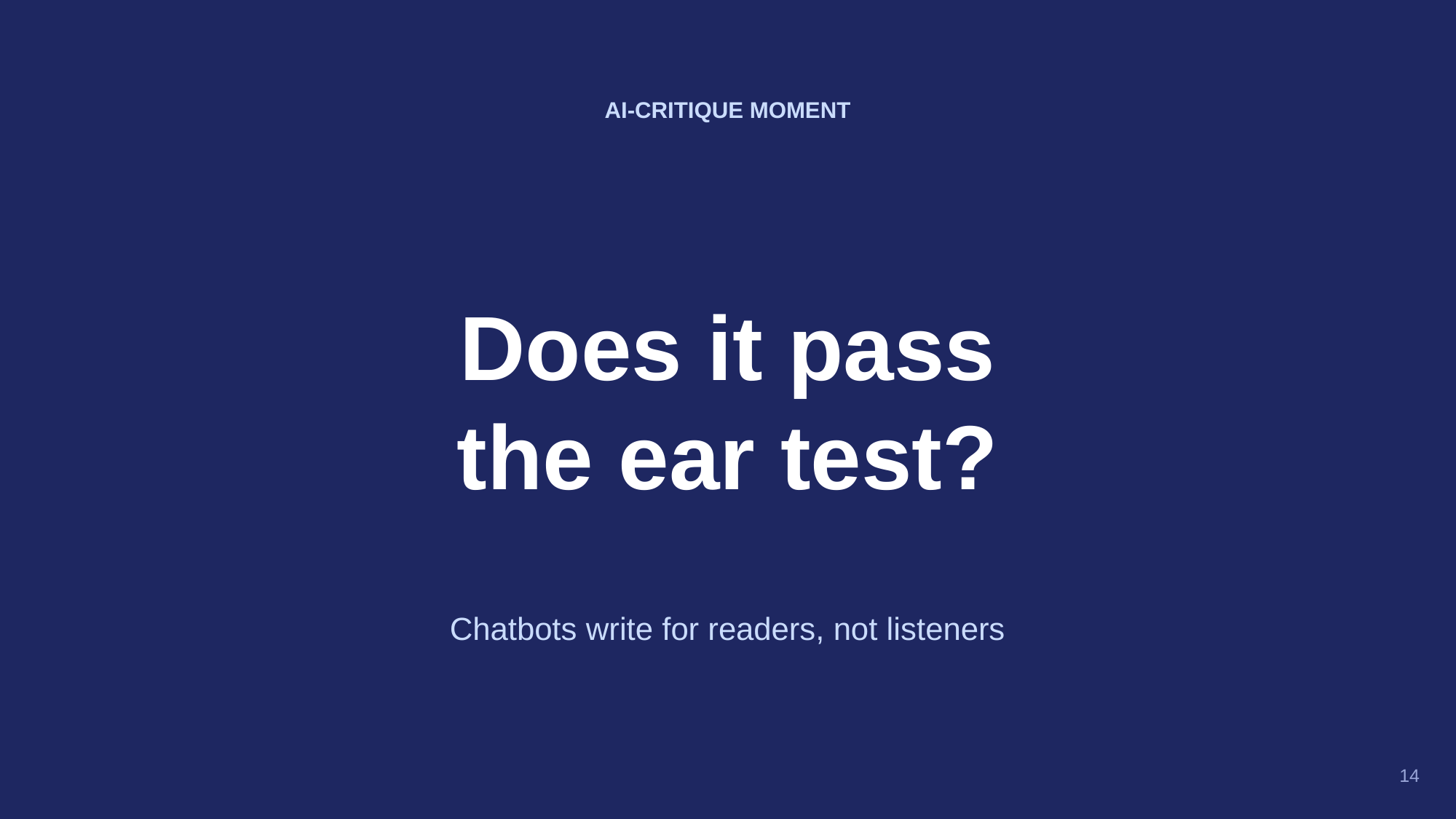

AI-CRITIQUE MOMENT
Does it pass
the ear test?
Chatbots write for readers, not listeners
14